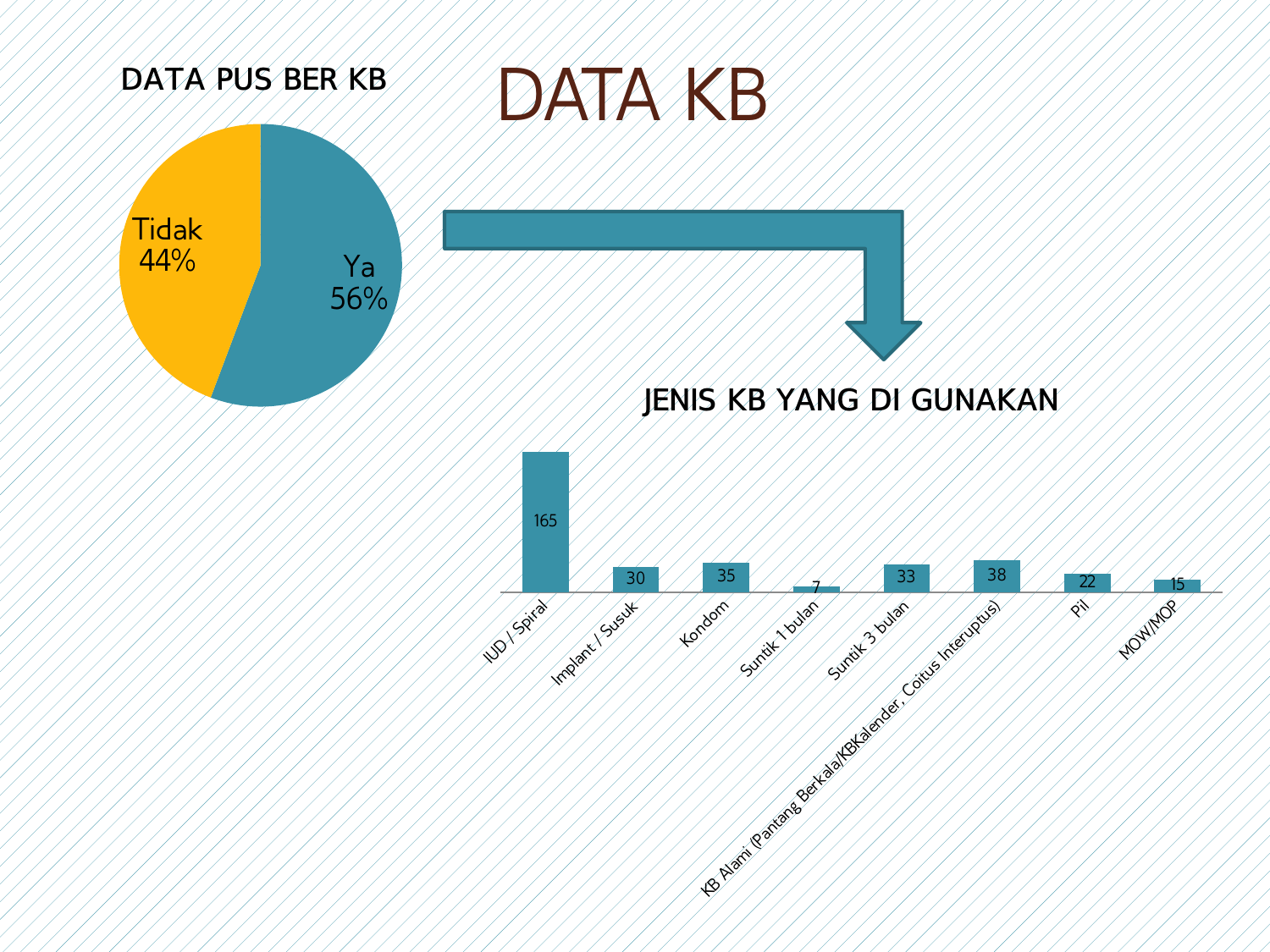

# DATA KB

### Chart: DATA PUS BER KB

| Category |  |
|---|---|
| Ya | 369.0 |
| Tidak | 293.0 |

### Chart: JENIS KB YANG DI GUNAKAN

| Category |  |
|---|---|
| IUD / Spiral | 165.0 |
| Implant / Susuk | 30.0 |
| Kondom | 35.0 |
| Suntik 1 bulan | 7.0 |
| Suntik 3 bulan | 33.0 |
| KB Alami (Pantang Berkala/KBKalender, Coitus Interuptus) | 38.0 |
| Pil | 22.0 |
| MOW/MOP | 15.0 |